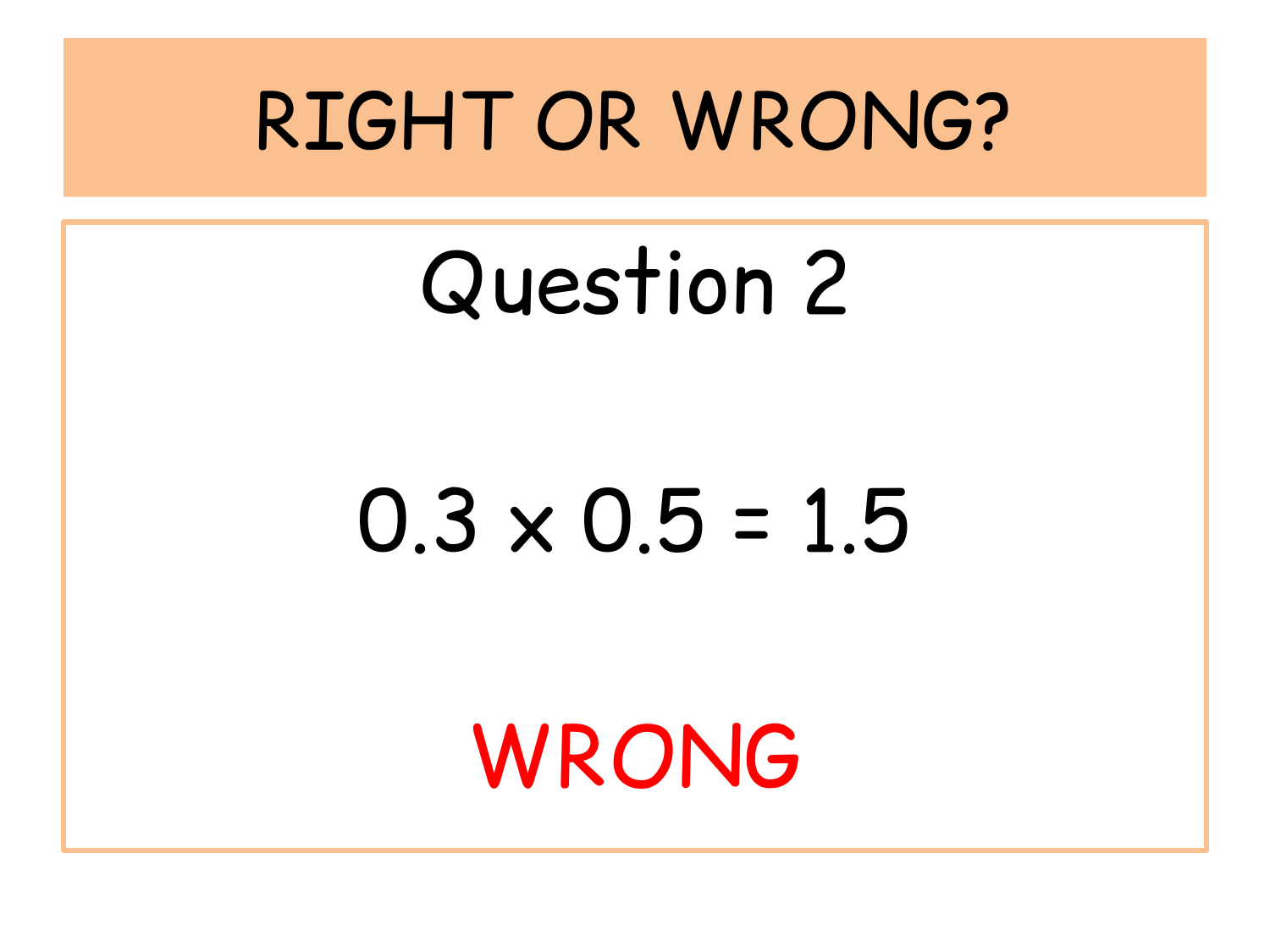

# RIGHT OR WRONG?
Question 2

0.3 x 0.5 = 1.5

WRONG